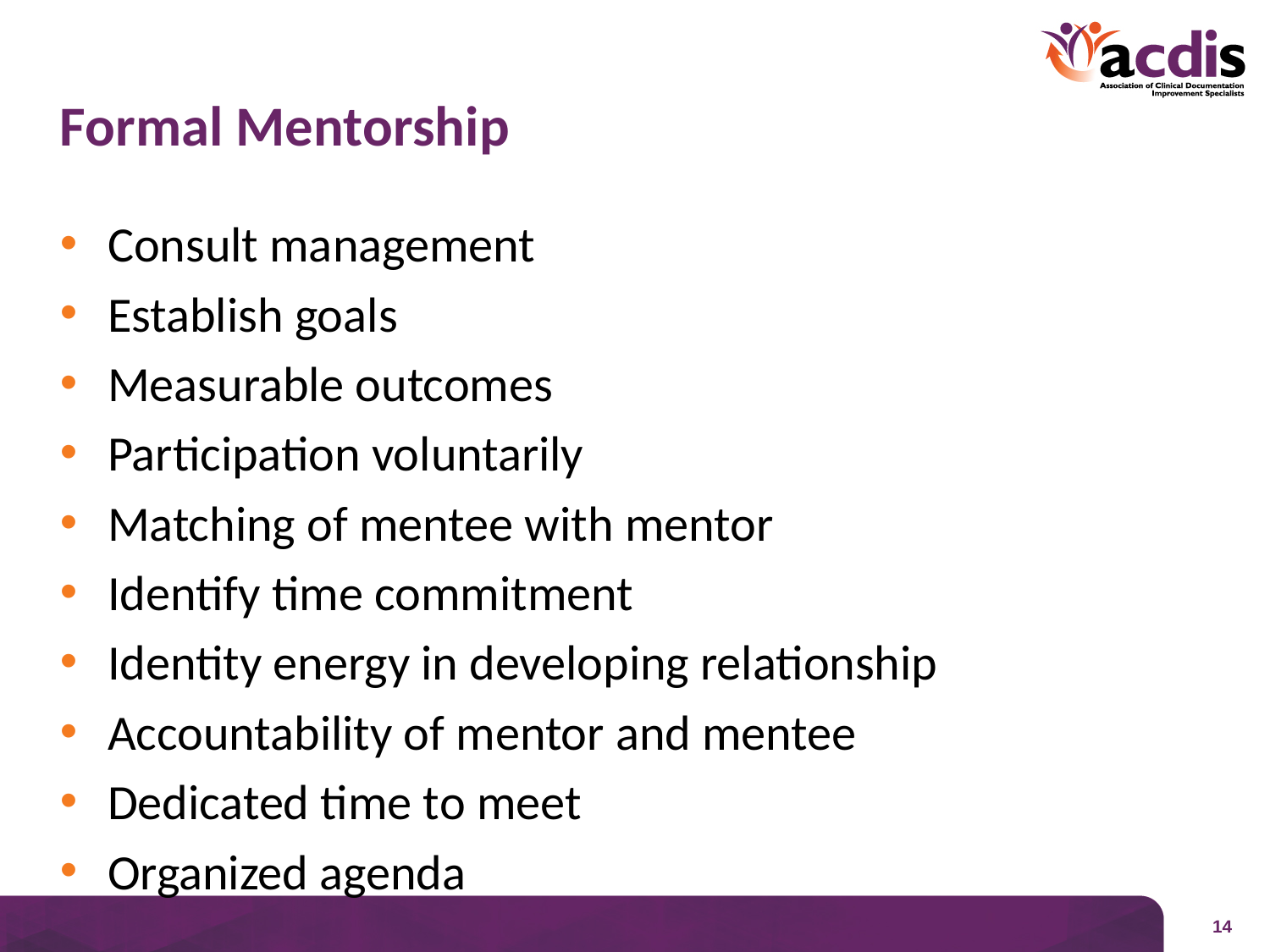

# Formal Mentorship
Consult management
Establish goals
Measurable outcomes
Participation voluntarily
Matching of mentee with mentor
Identify time commitment
Identity energy in developing relationship
Accountability of mentor and mentee
Dedicated time to meet
Organized agenda